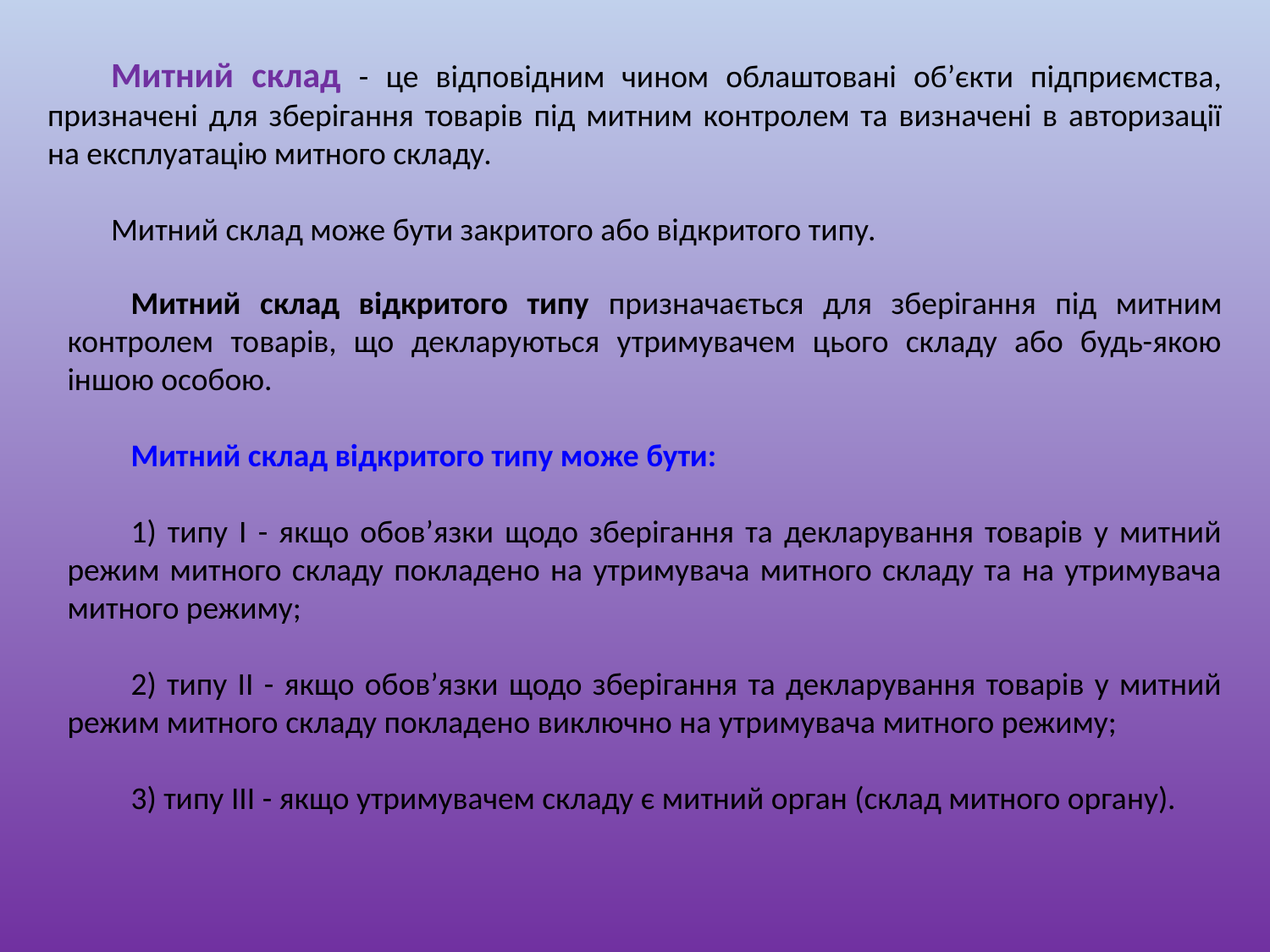

Митний склад - це відповідним чином облаштовані об’єкти підприємства, призначені для зберігання товарів під митним контролем та визначені в авторизації на експлуатацію митного складу.

Митний склад може бути закритого або відкритого типу.
Митний склад відкритого типу призначається для зберігання під митним контролем товарів, що декларуються утримувачем цього складу або будь-якою іншою особою.

Митний склад відкритого типу може бути:

1) типу I - якщо обов’язки щодо зберігання та декларування товарів у митний режим митного складу покладено на утримувача митного складу та на утримувача митного режиму;

2) типу II - якщо обов’язки щодо зберігання та декларування товарів у митний режим митного складу покладено виключно на утримувача митного режиму;

3) типу III - якщо утримувачем складу є митний орган (склад митного органу).